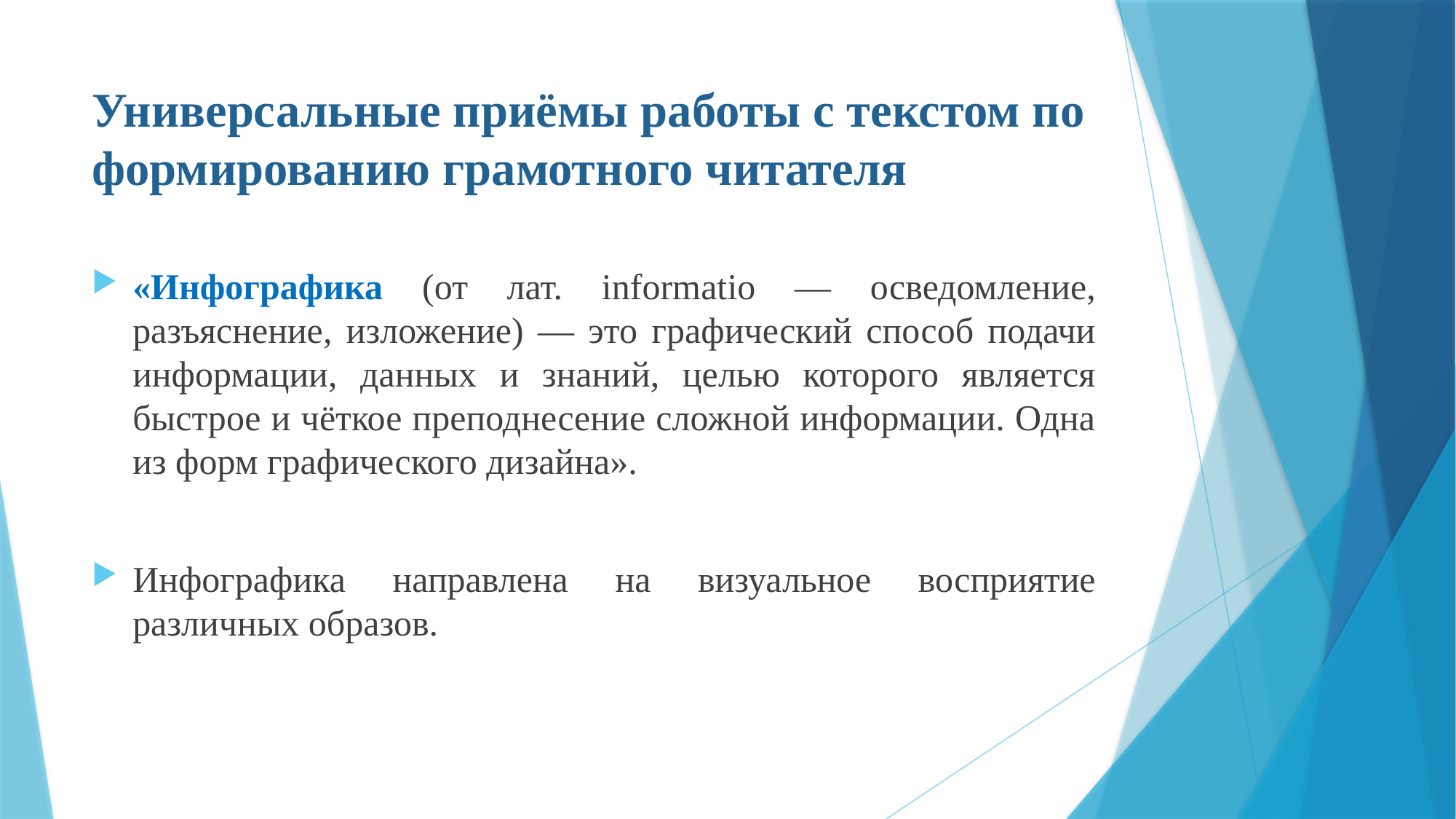

# Универсальные приёмы работы с текстом по формированию грамотного читателя
«Инфографика (от лат. informatio — осведомление, разъяснение, изложение) — это графический способ подачи информации, данных и знаний, целью которого является быстрое и чёткое преподнесение сложной информации. Одна из форм графического дизайна».

Инфографика направлена на визуальное восприятие различных образов.